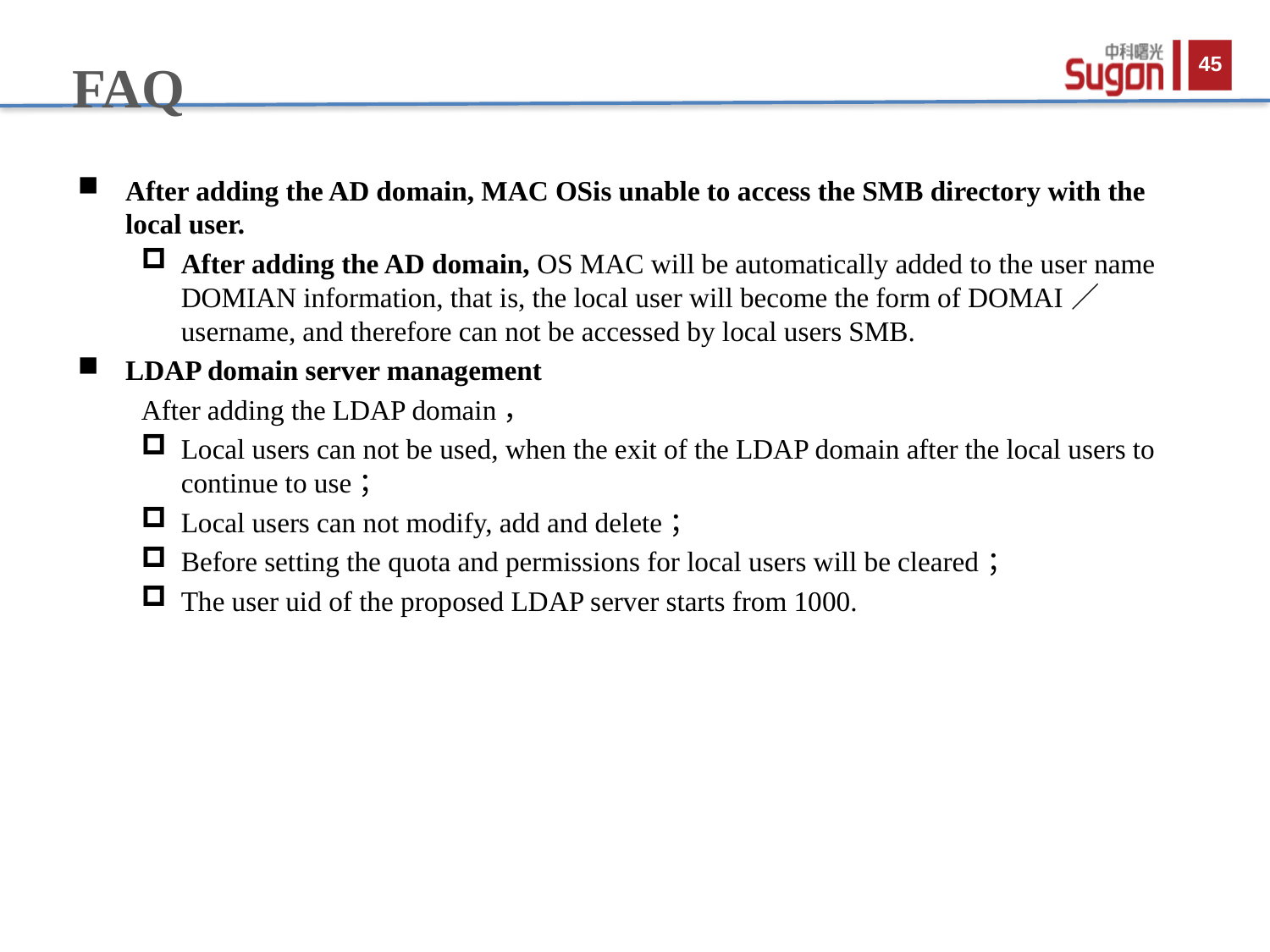

FAQ
After adding the AD domain, MAC OSis unable to access the SMB directory with the local user.
After adding the AD domain, OS MAC will be automatically added to the user name DOMIAN information, that is, the local user will become the form of DOMAI／username, and therefore can not be accessed by local users SMB.
LDAP domain server management
After adding the LDAP domain，
Local users can not be used, when the exit of the LDAP domain after the local users to continue to use；
Local users can not modify, add and delete；
Before setting the quota and permissions for local users will be cleared；
The user uid of the proposed LDAP server starts from 1000.